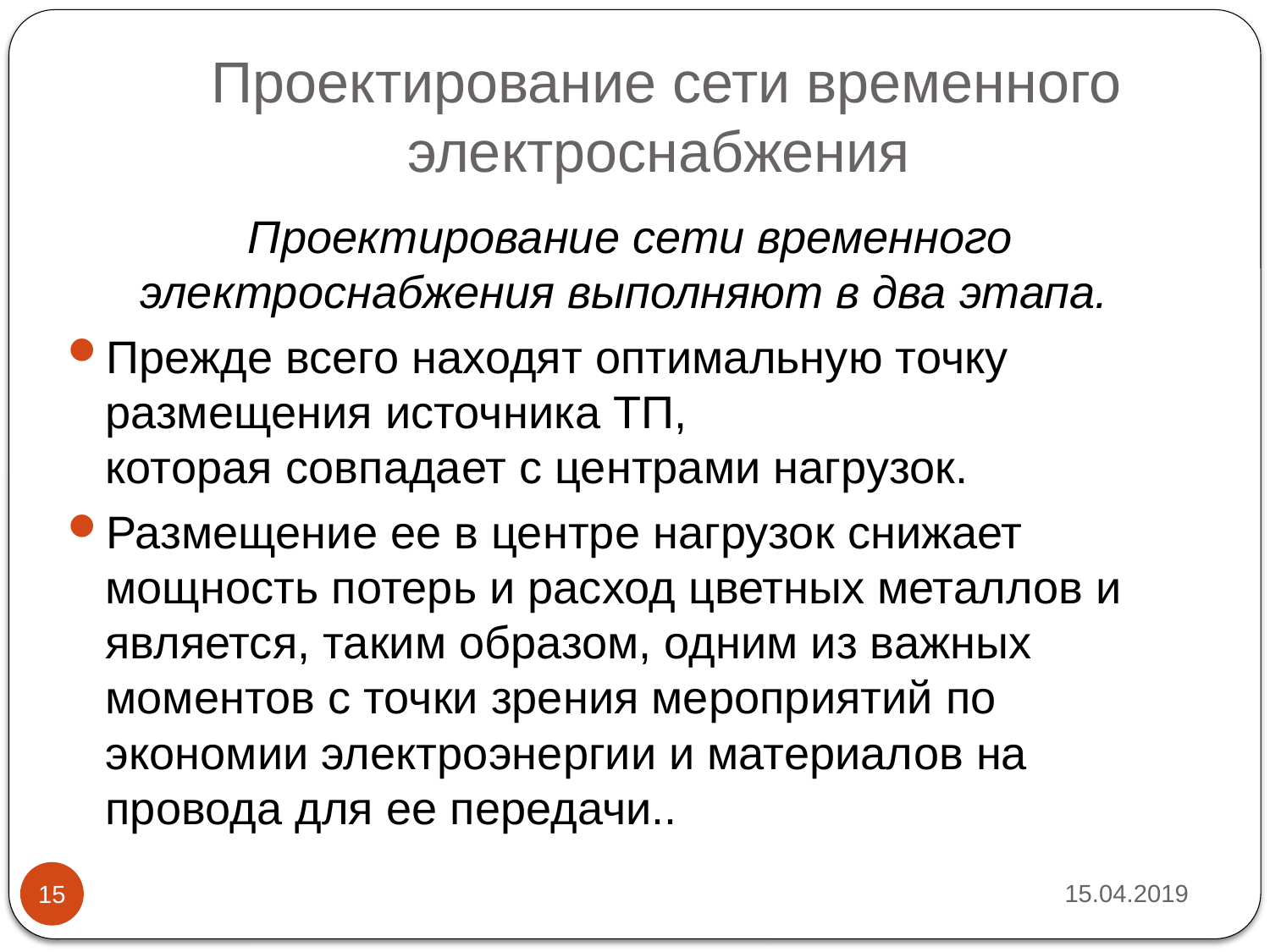

# Проектирование сети временного электроснабжения
Проектирование сети временного электроснабжения выполняют в два этапа.
Прежде всего находят оптимальную точку размещения источника ТП,
которая совпадает с центрами нагрузок.
Размещение ее в центре нагрузок снижает мощность потерь и расход цветных металлов и является, таким образом, одним из важных моментов с точки зрения мероприятий по экономии электроэнергии и материалов на провода для ее передачи..
15.04.2019
15